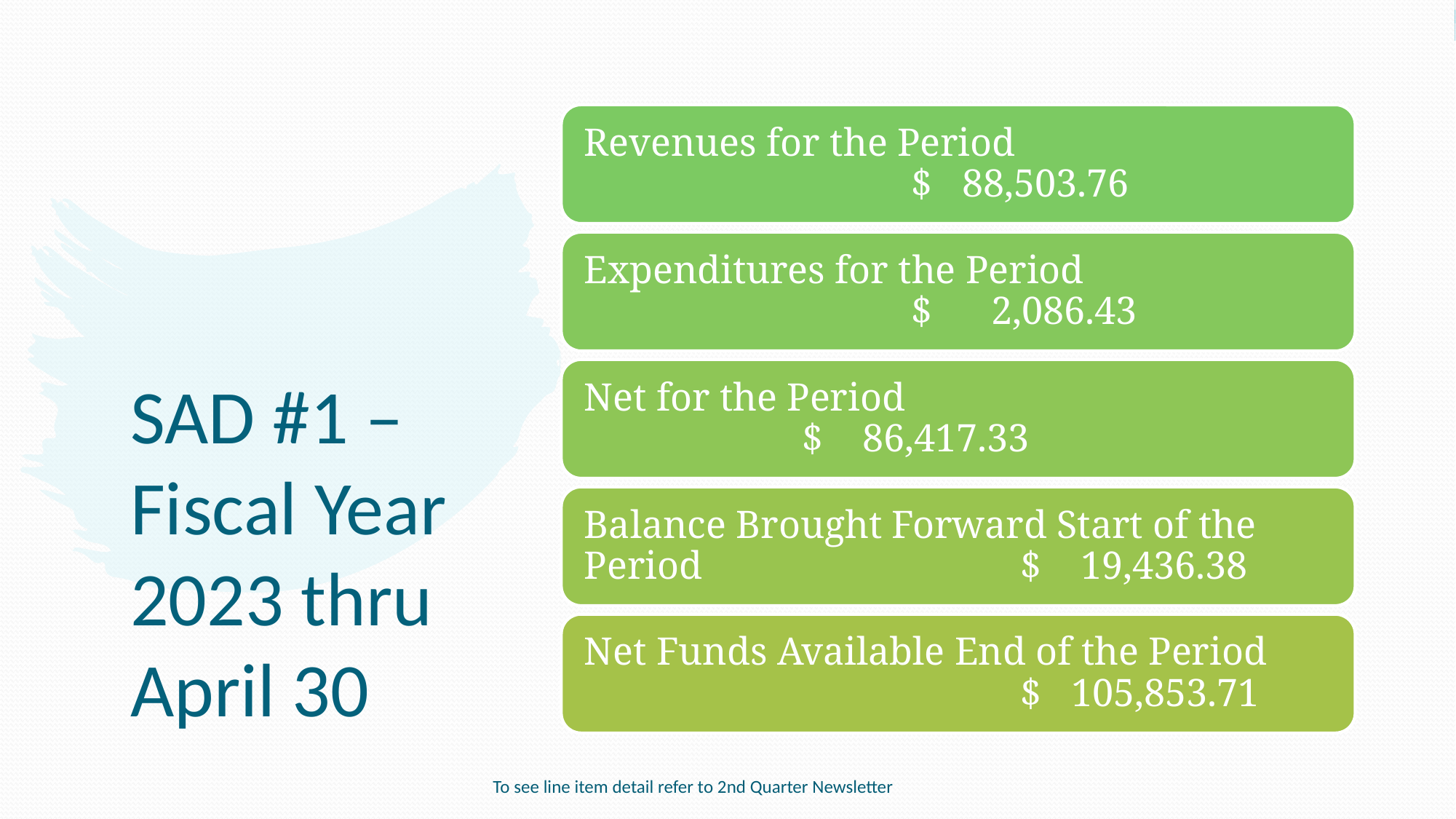

SAD #1 – Fiscal Year 2023 thru April 30
# SAD #1 – Fiscal Year 2022 thru March 31
Revenues for the Period						$   88,503.76
Expenditures for the Period					$      2,086.43
Net for the Period						$    86,417.33
Balance Brought Forward Start of the Period			$    19,436.38
Net Funds Available End of the Period				$   105,853.71

To see line item detail refer to 2nd Quarter Newsletter
To see line item detail refer to 1st & 2nd Quarter Newsletters